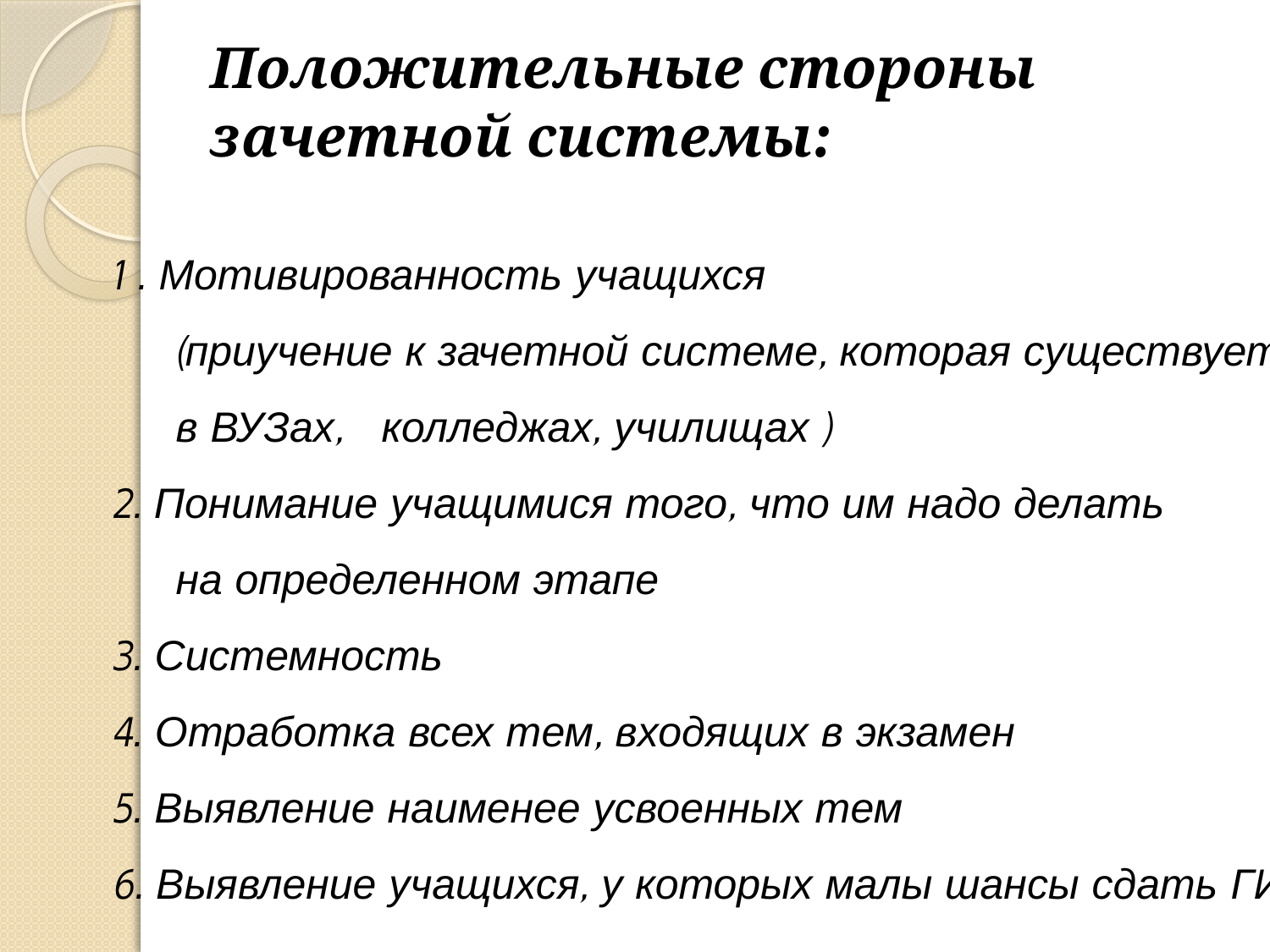

Положительные стороны
зачетной системы:

1 . Мотивированность учащихся
     (приучение к зачетной системе, которая существует
     в ВУЗах,   колледжах, училищах )
2. Понимание учащимися того, что им надо делать
     на определенном этапе
3. Системность
4. Отработка всех тем, входящих в экзамен
5. Выявление наименее усвоенных тем
6. Выявление учащихся, у которых малы шансы сдать ГИА